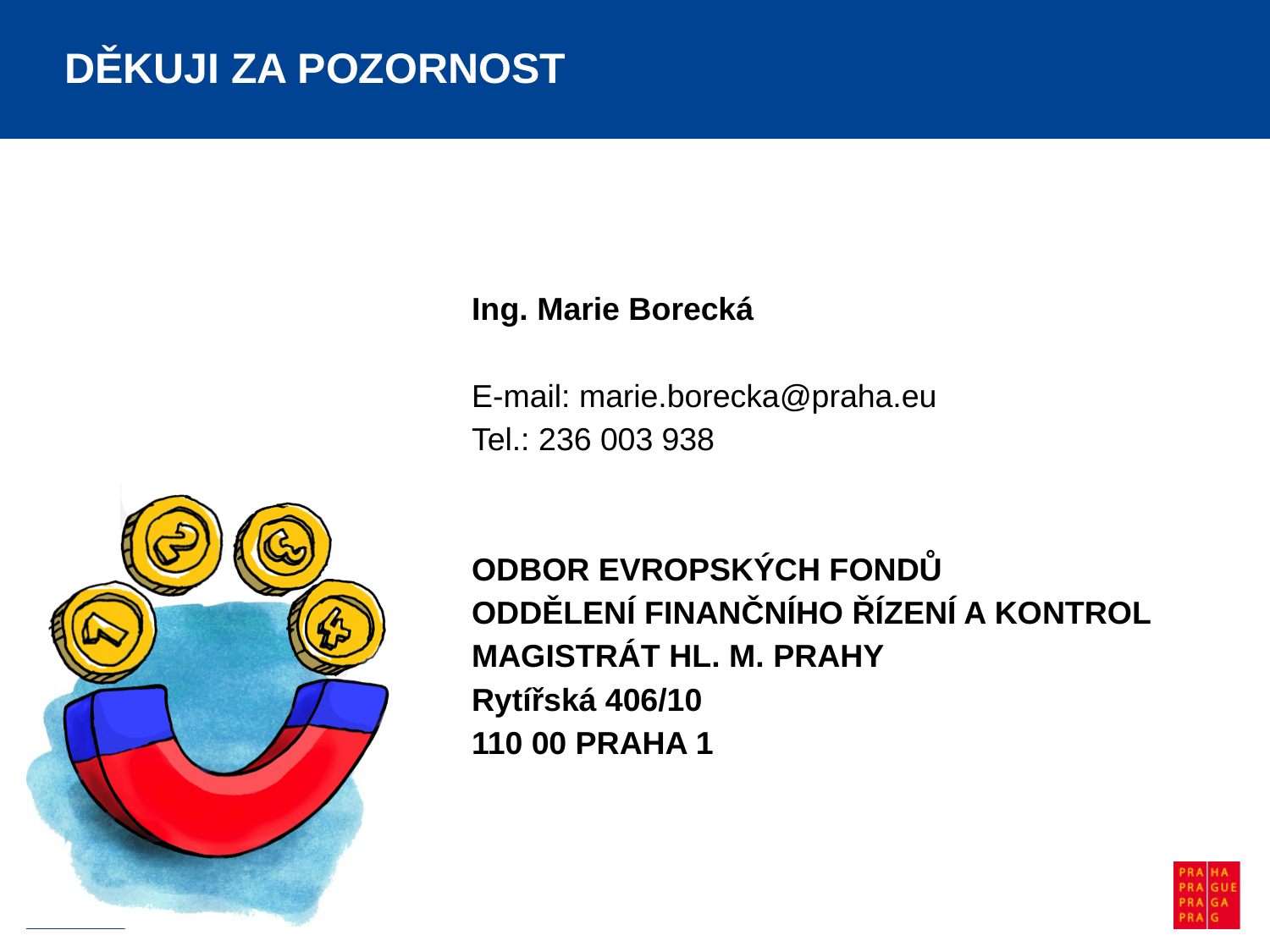

# DĚKUJI ZA POZORNOST
Ing. Marie Borecká

E-mail: marie.borecka@praha.eu
Tel.: 236 003 938

ODBOR EVROPSKÝCH FONDŮ
ODDĚLENÍ FINANČNÍHO ŘÍZENÍ A KONTROL
MAGISTRÁT HL. M. PRAHY
Rytířská 406/10
110 00 PRAHA 1